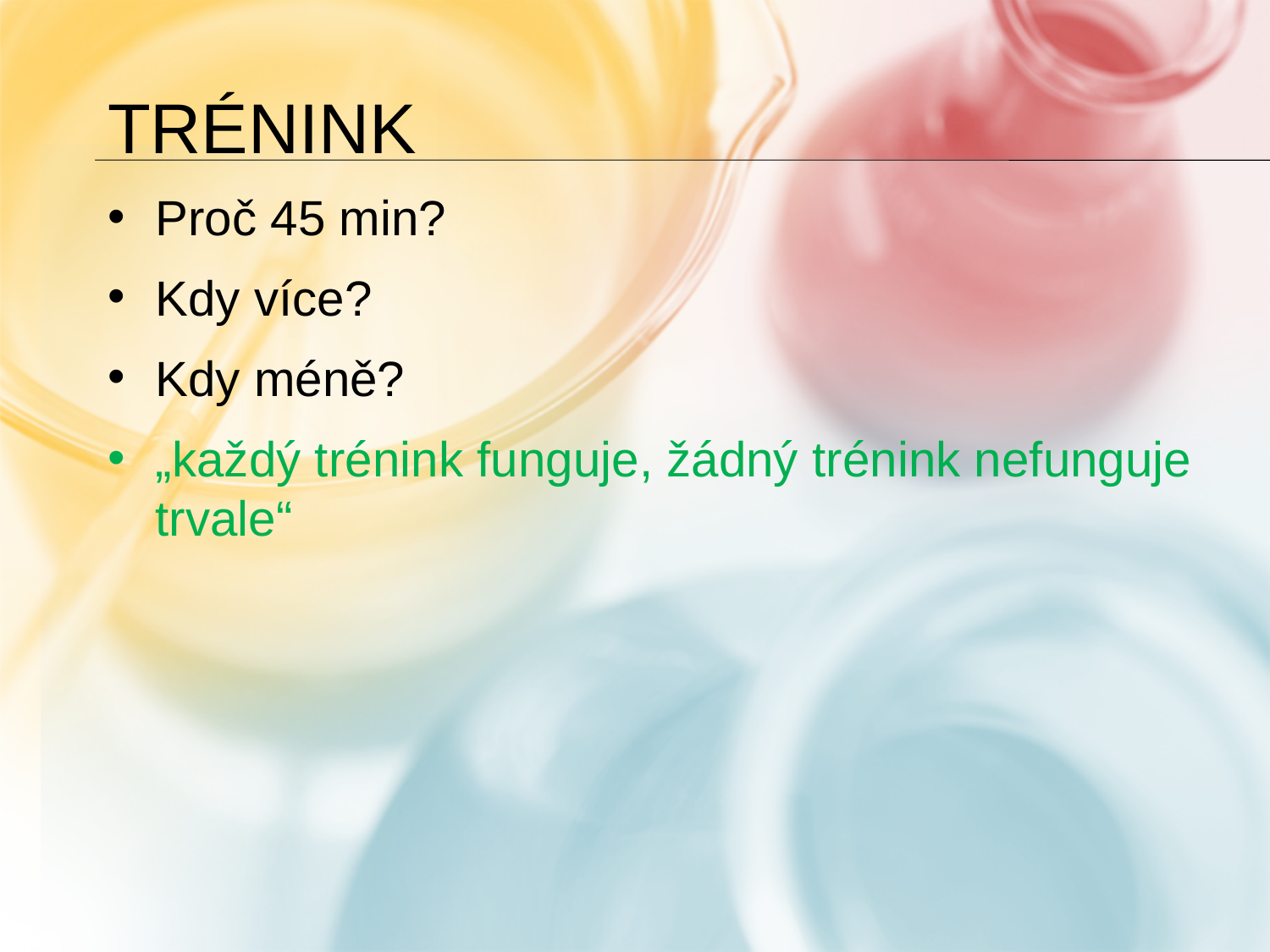

# trénink
Proč 45 min?
Kdy více?
Kdy méně?
„každý trénink funguje, žádný trénink nefunguje trvale“